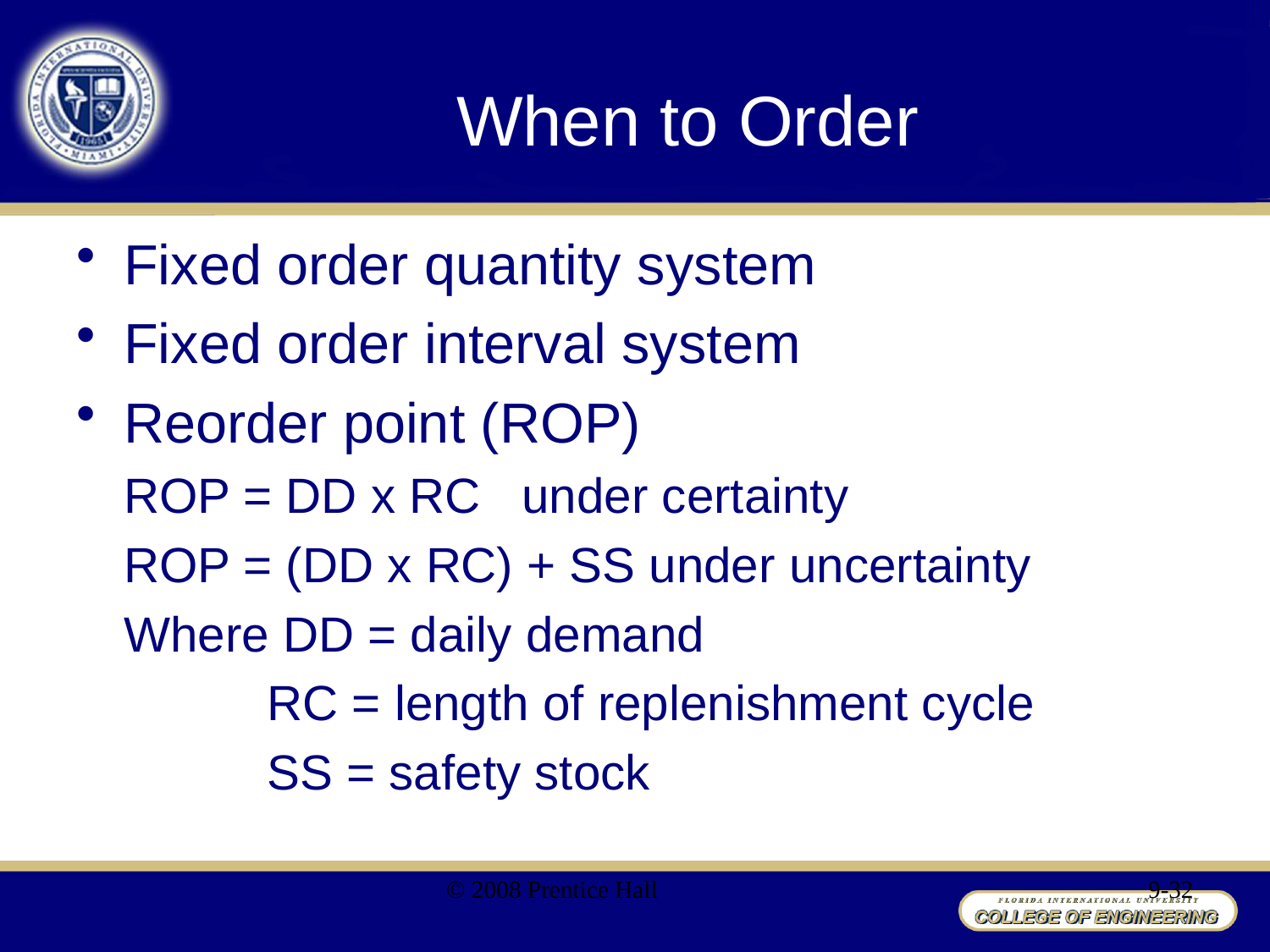

# When to Order
Fixed order quantity system
Fixed order interval system
Reorder point (ROP)
ROP = DD x RC   under certainty
ROP = (DD x RC) + SS under uncertainty
Where DD = daily demand
	RC = length of replenishment cycle
	SS = safety stock
© 2008 Prentice Hall
9-32